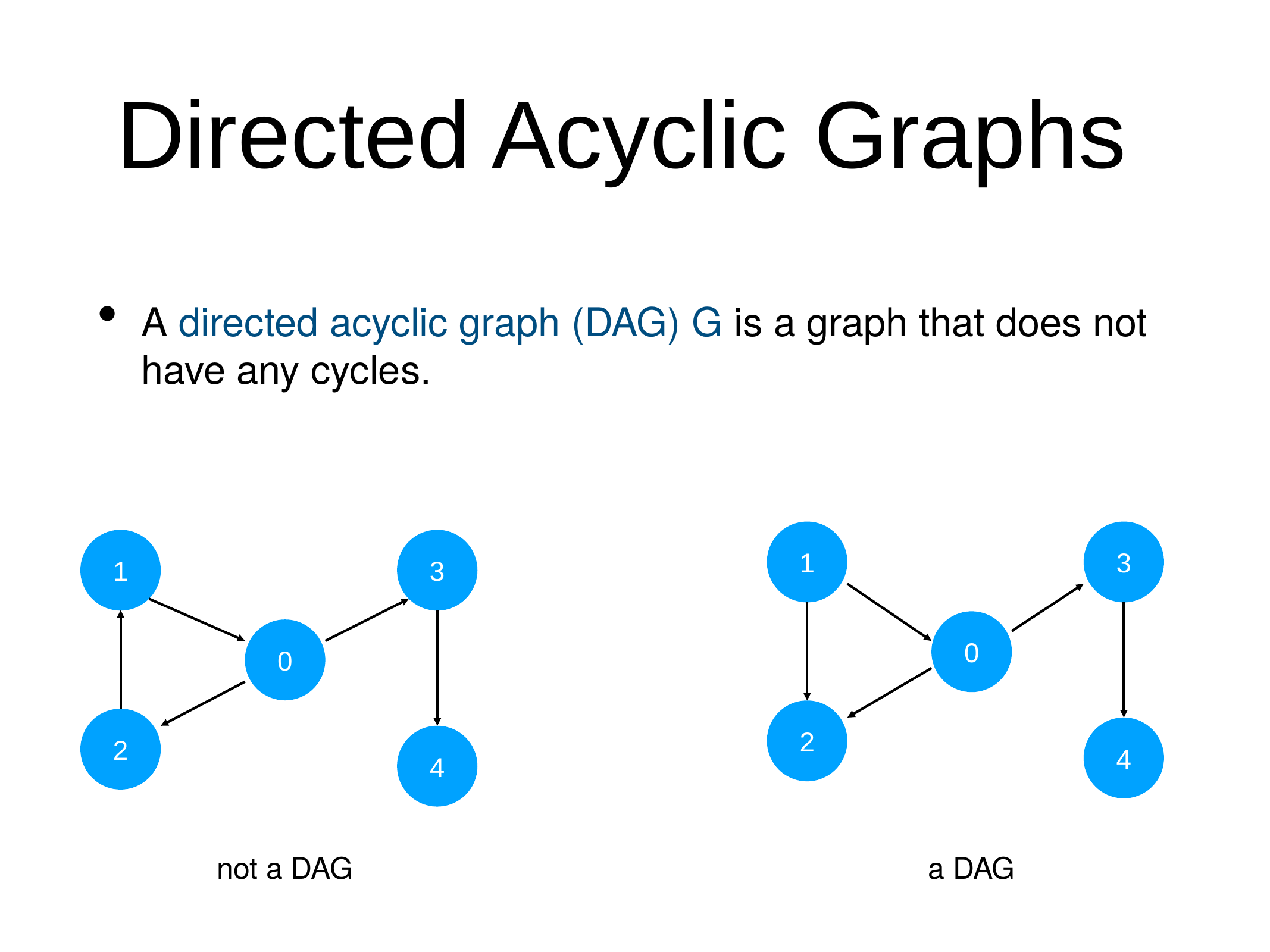

# Directed Acyclic Graphs
A directed acyclic graph (DAG) G is a graph that does not have any cycles.
1
3
1
3
0
0
2
2
4
4
not a DAG
a DAG